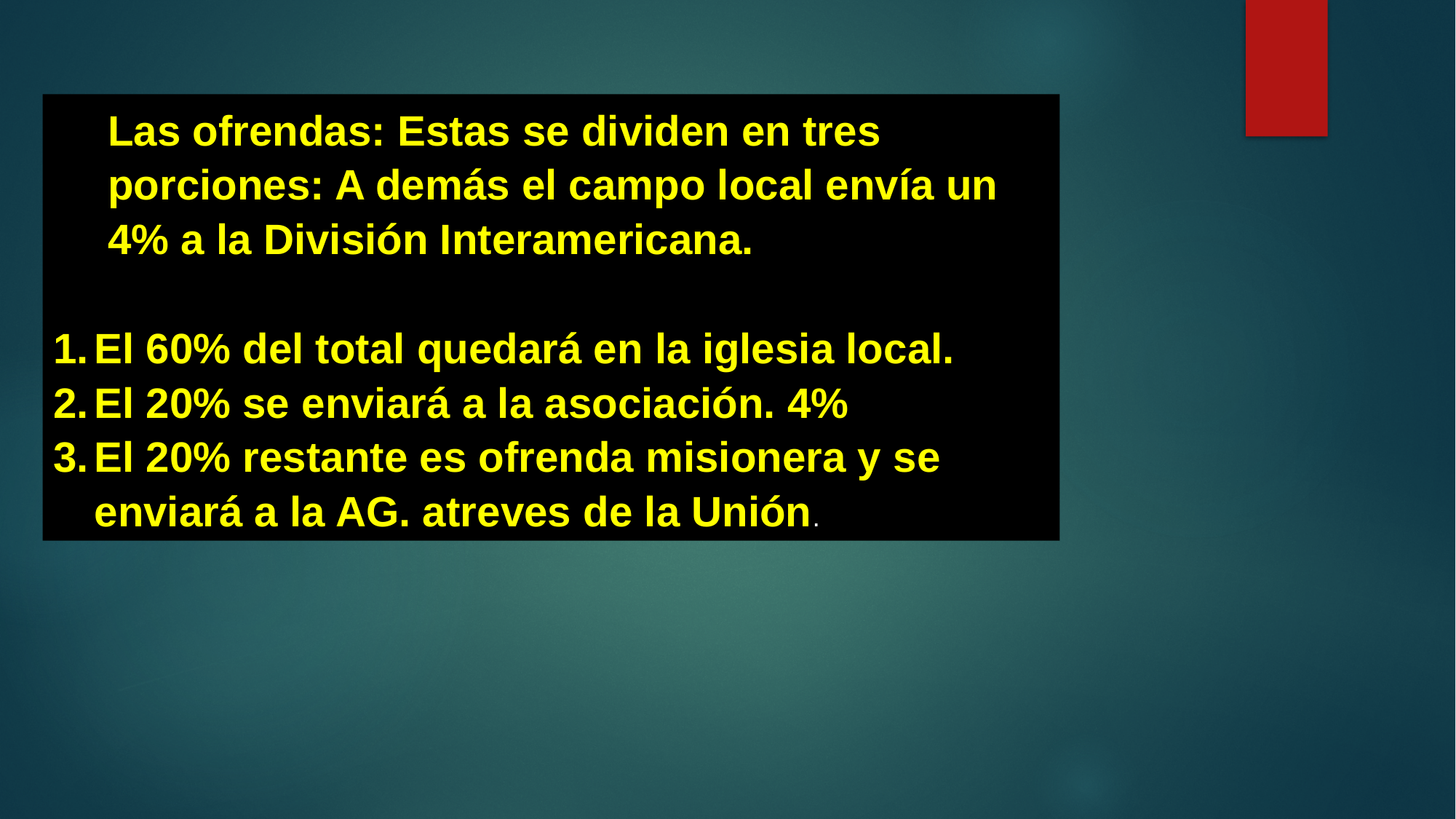

Las ofrendas: Estas se dividen en tres porciones: A demás el campo local envía un 4% a la División Interamericana.

El 60% del total quedará en la iglesia local.
El 20% se enviará a la asociación. 4%
El 20% restante es ofrenda misionera y se enviará a la AG. atreves de la Unión.